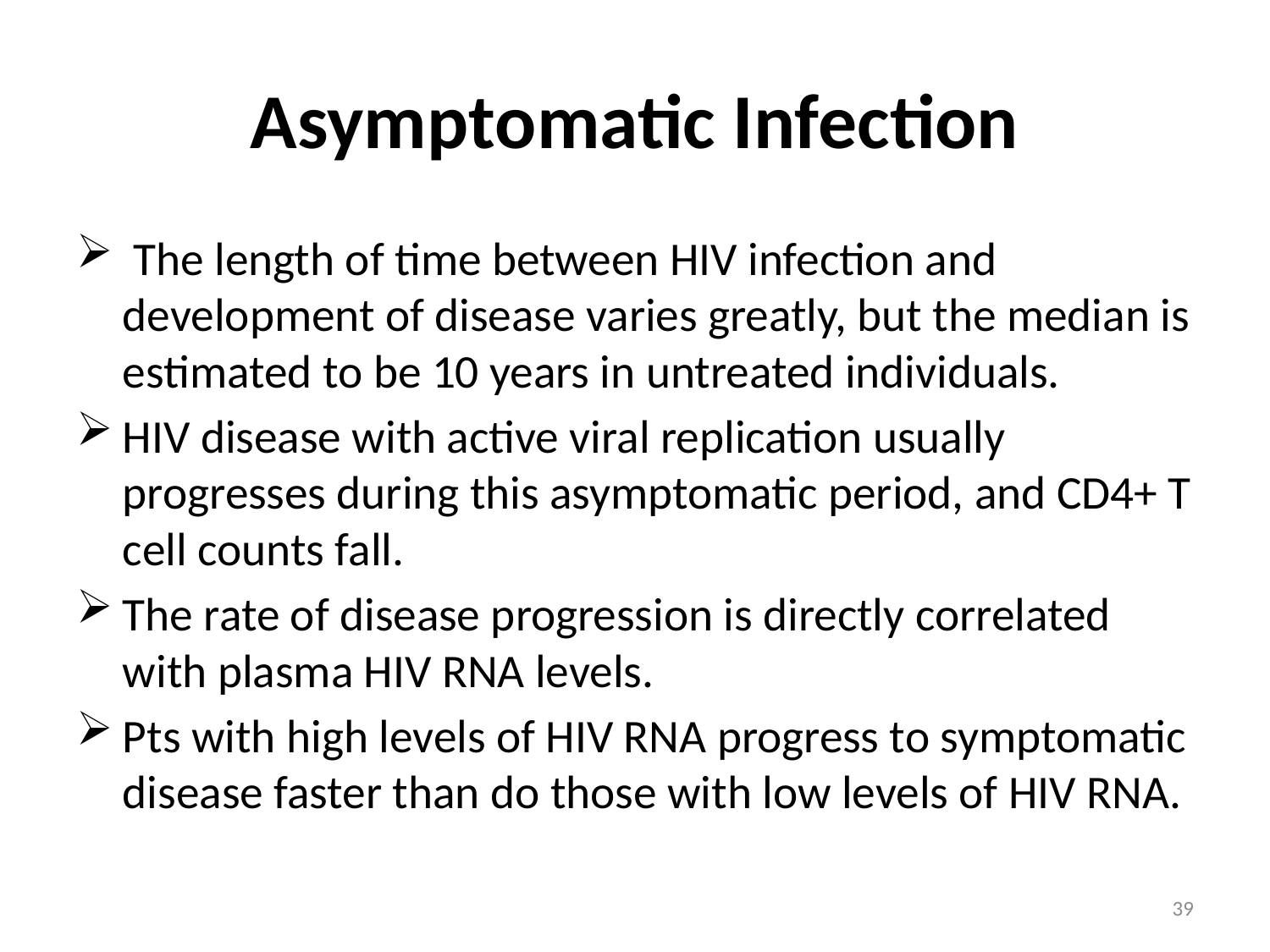

# Asymptomatic Infection
 The length of time between HIV infection and development of disease varies greatly, but the median is estimated to be 10 years in untreated individuals.
HIV disease with active viral replication usually progresses during this asymptomatic period, and CD4+ T cell counts fall.
The rate of disease progression is directly correlated with plasma HIV RNA levels.
Pts with high levels of HIV RNA progress to symptomatic disease faster than do those with low levels of HIV RNA.
39